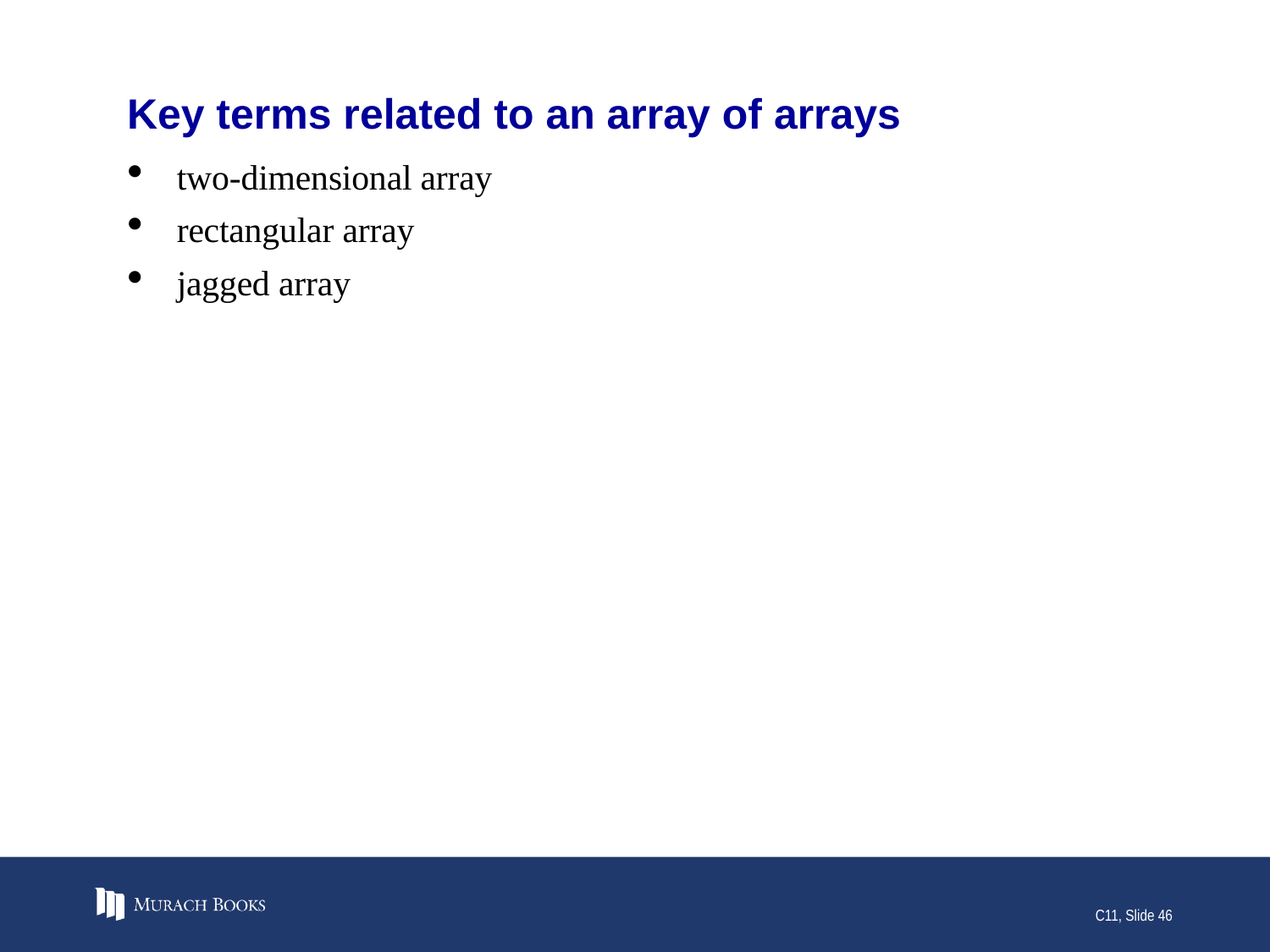

# Key terms related to an array of arrays
two-dimensional array
rectangular array
jagged array

C11, Slide 46